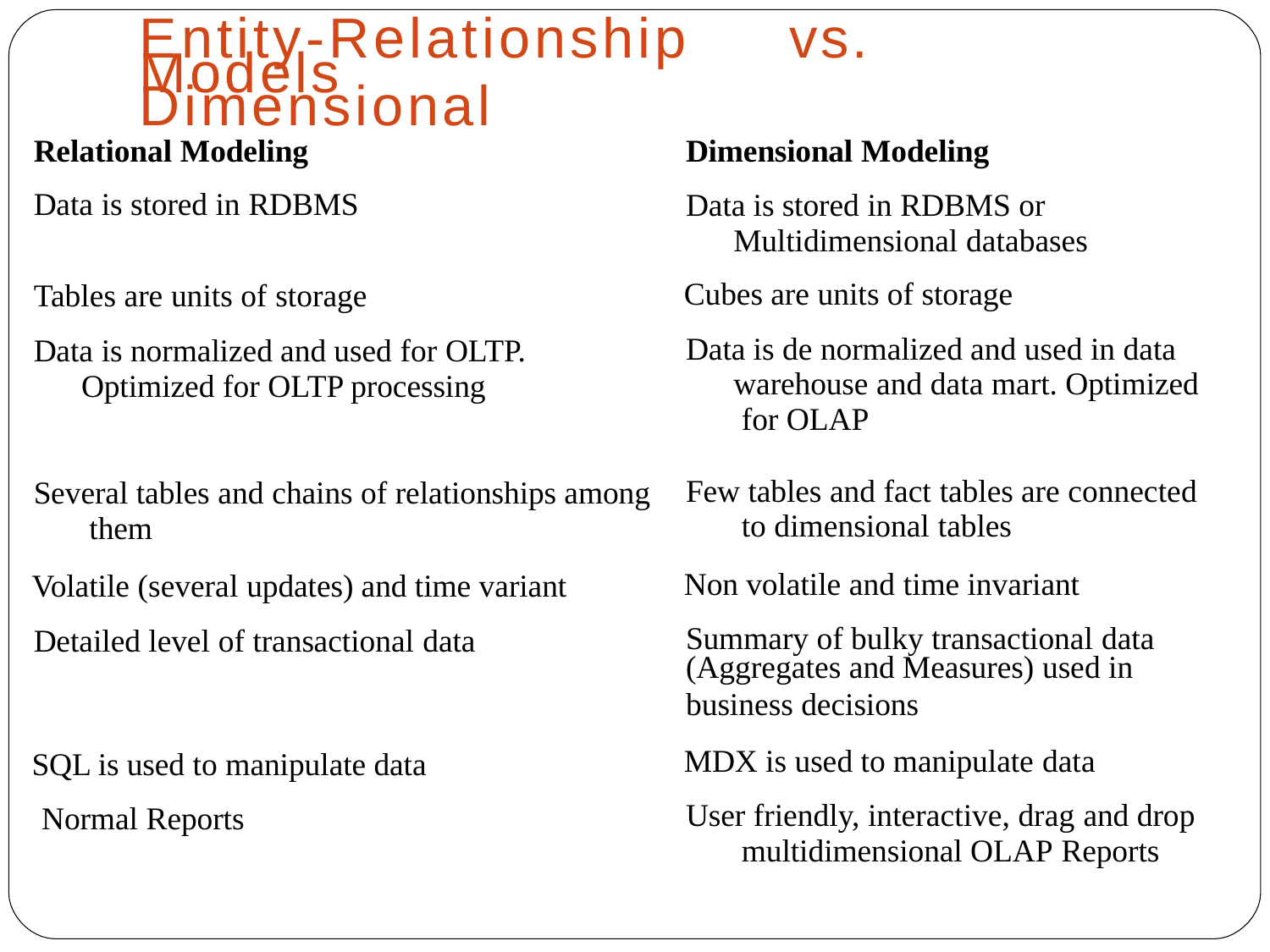

# Entity-Relationship	vs.	Dimensional
Models
Relational Modeling
Data is stored in RDBMS

Tables are units of storage
Data is normalized and used for OLTP.  Optimized for OLTP processing

Several tables and chains of relationships among  them
Volatile (several updates) and time variant  Detailed level of transactional data

SQL is used to manipulate data  Normal Reports
Dimensional Modeling
Data is stored in RDBMS or  Multidimensional databases
Cubes are units of storage
Data is de normalized and used in data  warehouse and data mart. Optimized  for OLAP

Few tables and fact tables are connected  to dimensional tables
Non volatile and time invariant  Summary of bulky transactional data
(Aggregates and Measures) used in
business decisions
MDX is used to manipulate data
User friendly, interactive, drag and drop  multidimensional OLAP Reports